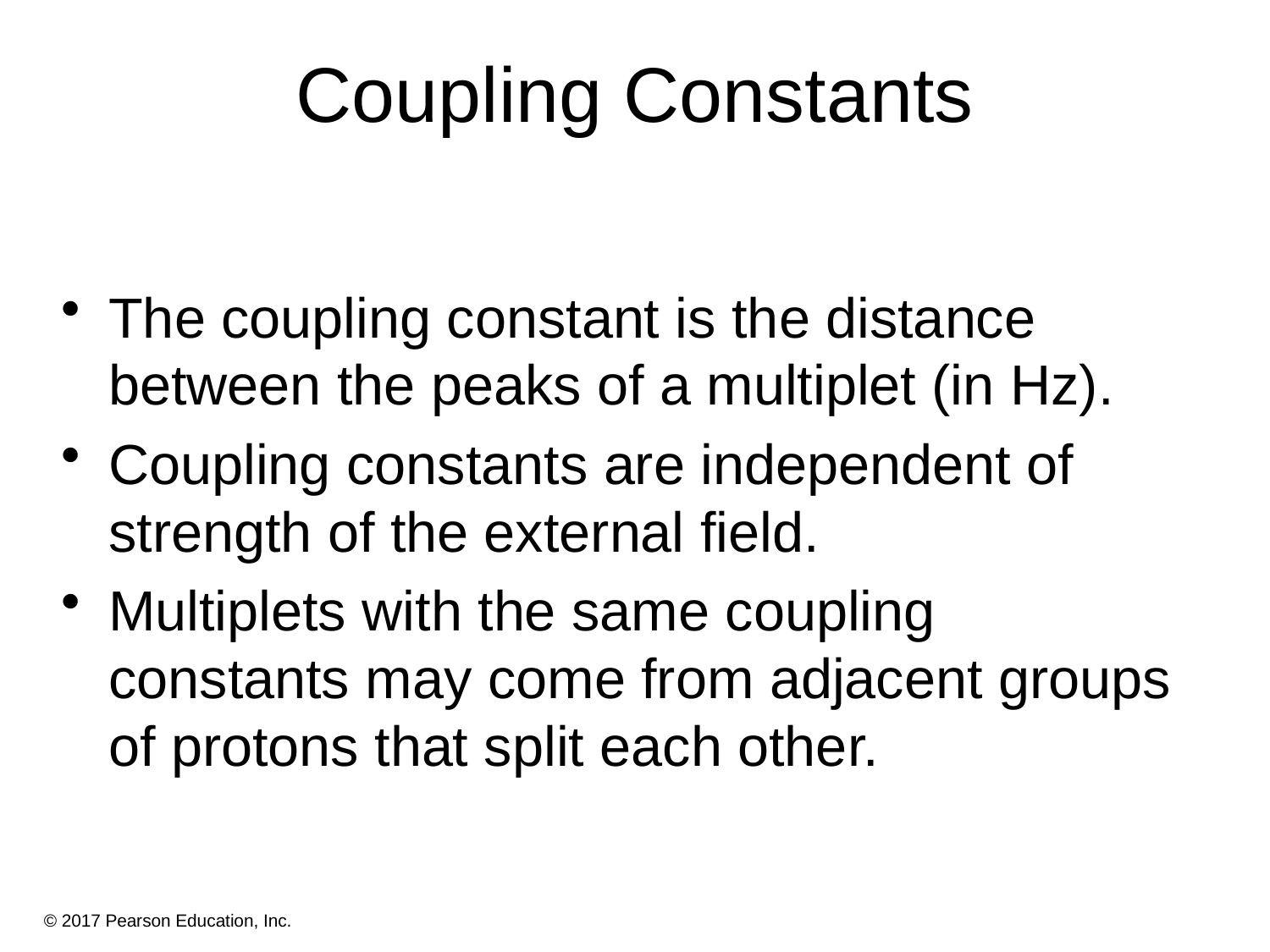

# Coupling Constants
The coupling constant is the distance between the peaks of a multiplet (in Hz).
Coupling constants are independent of strength of the external field.
Multiplets with the same coupling constants may come from adjacent groups of protons that split each other.